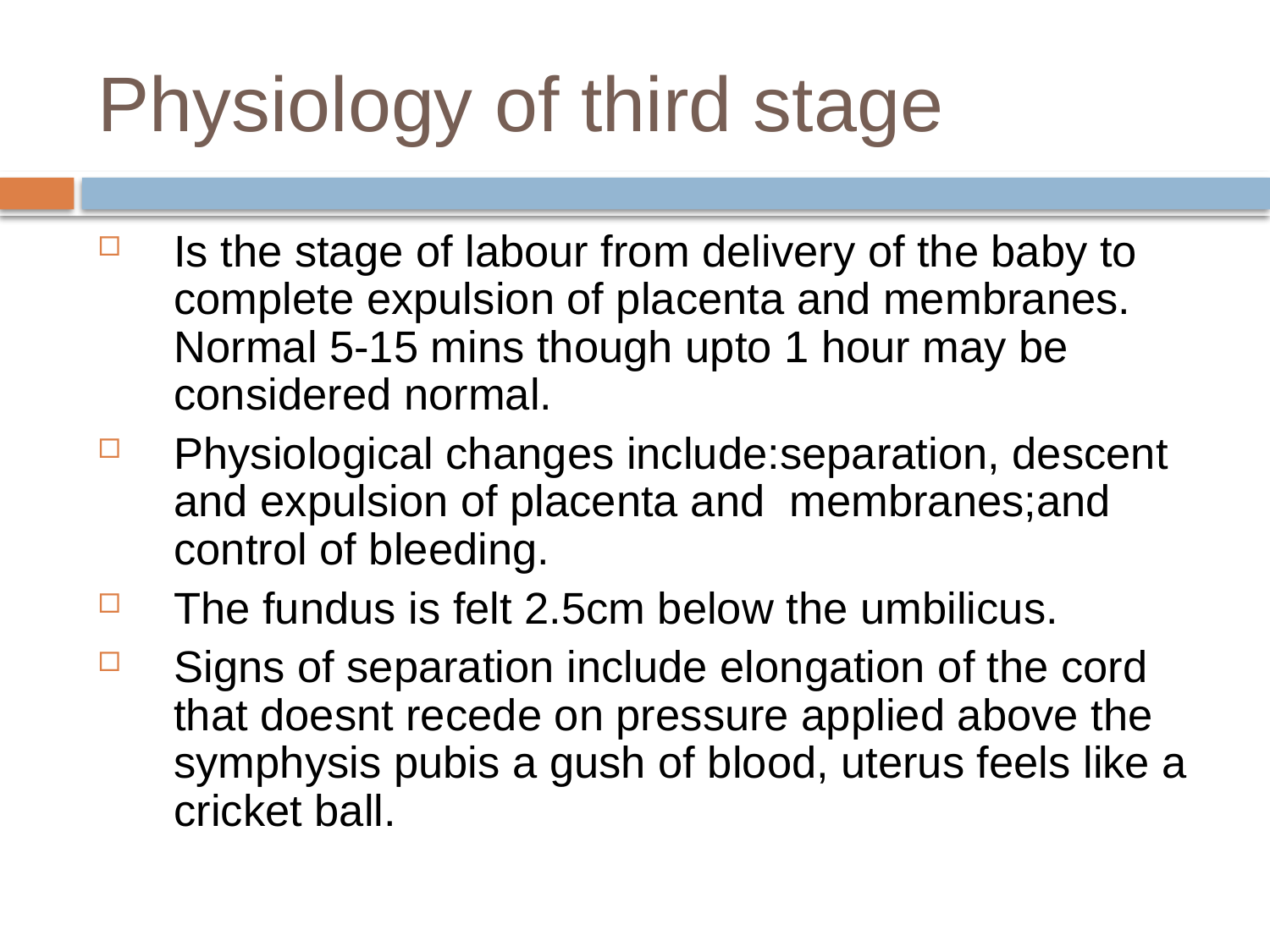

# Physiology of third stage
Is the stage of labour from delivery of the baby to complete expulsion of placenta and membranes. Normal 5-15 mins though upto 1 hour may be considered normal.
Physiological changes include:separation, descent and expulsion of placenta and  membranes;and control of bleeding.
The fundus is felt 2.5cm below the umbilicus.
Signs of separation include elongation of the cord that doesnt recede on pressure applied above the symphysis pubis a gush of blood, uterus feels like a cricket ball.